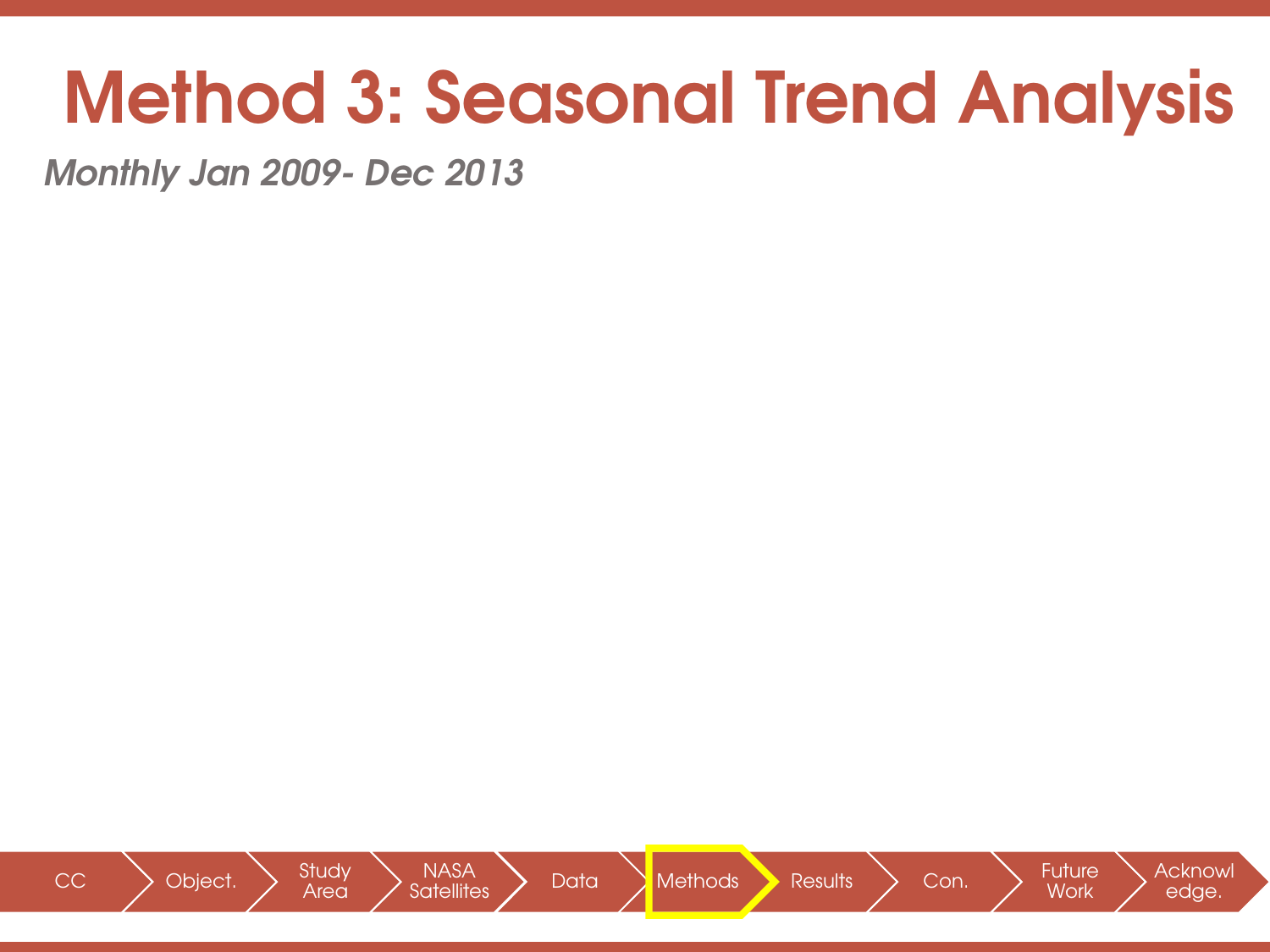

Method 3: Seasonal Trend Analysis
Monthly Jan 2009- Dec 2013

CC
Object.
Study Area
NASA Satellites
Data
Methods
Results
Con.
Future Work
Acknowledge.